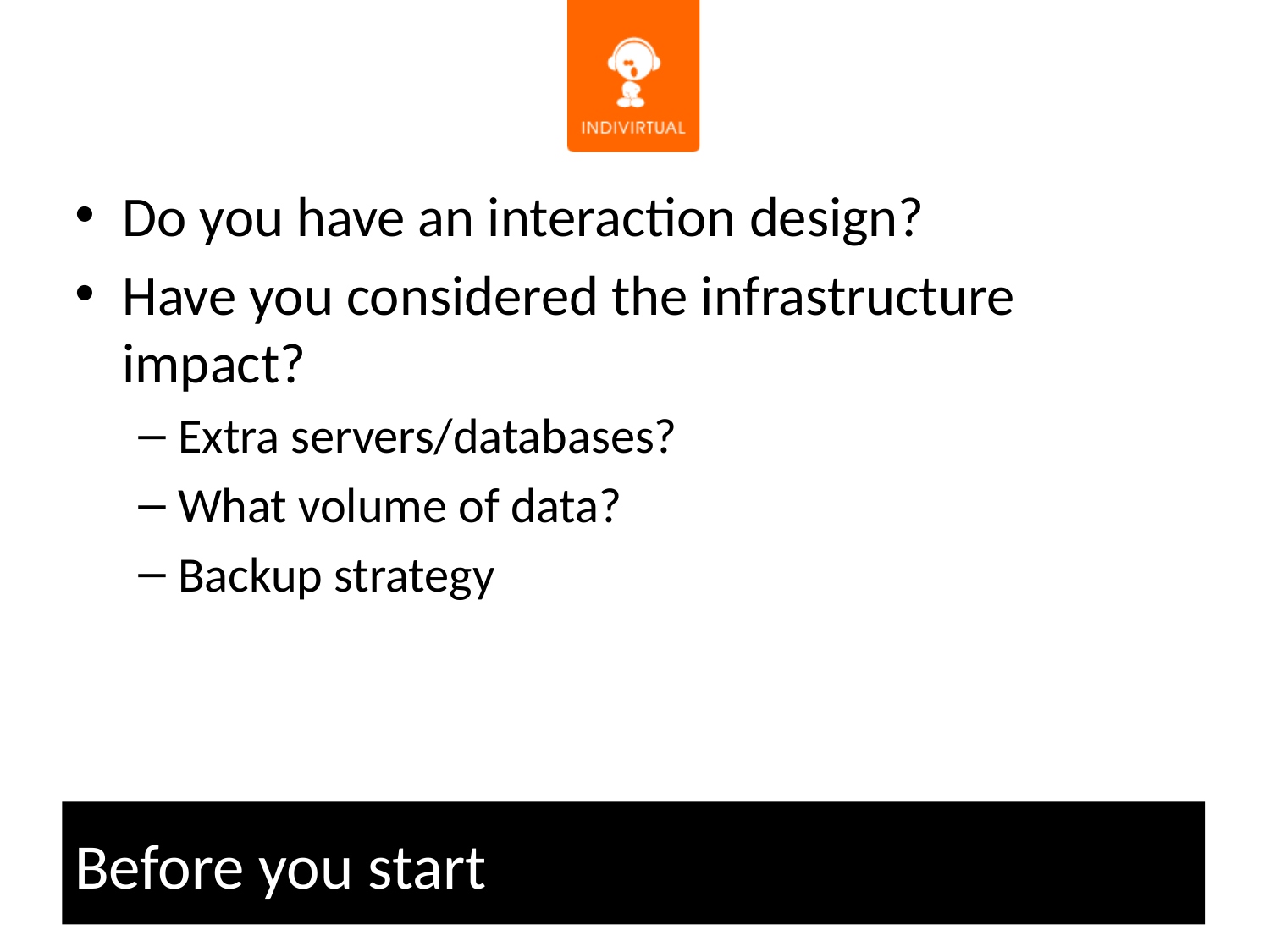

Do you have an interaction design?
Have you considered the infrastructure impact?
Extra servers/databases?
What volume of data?
Backup strategy
# Before you start